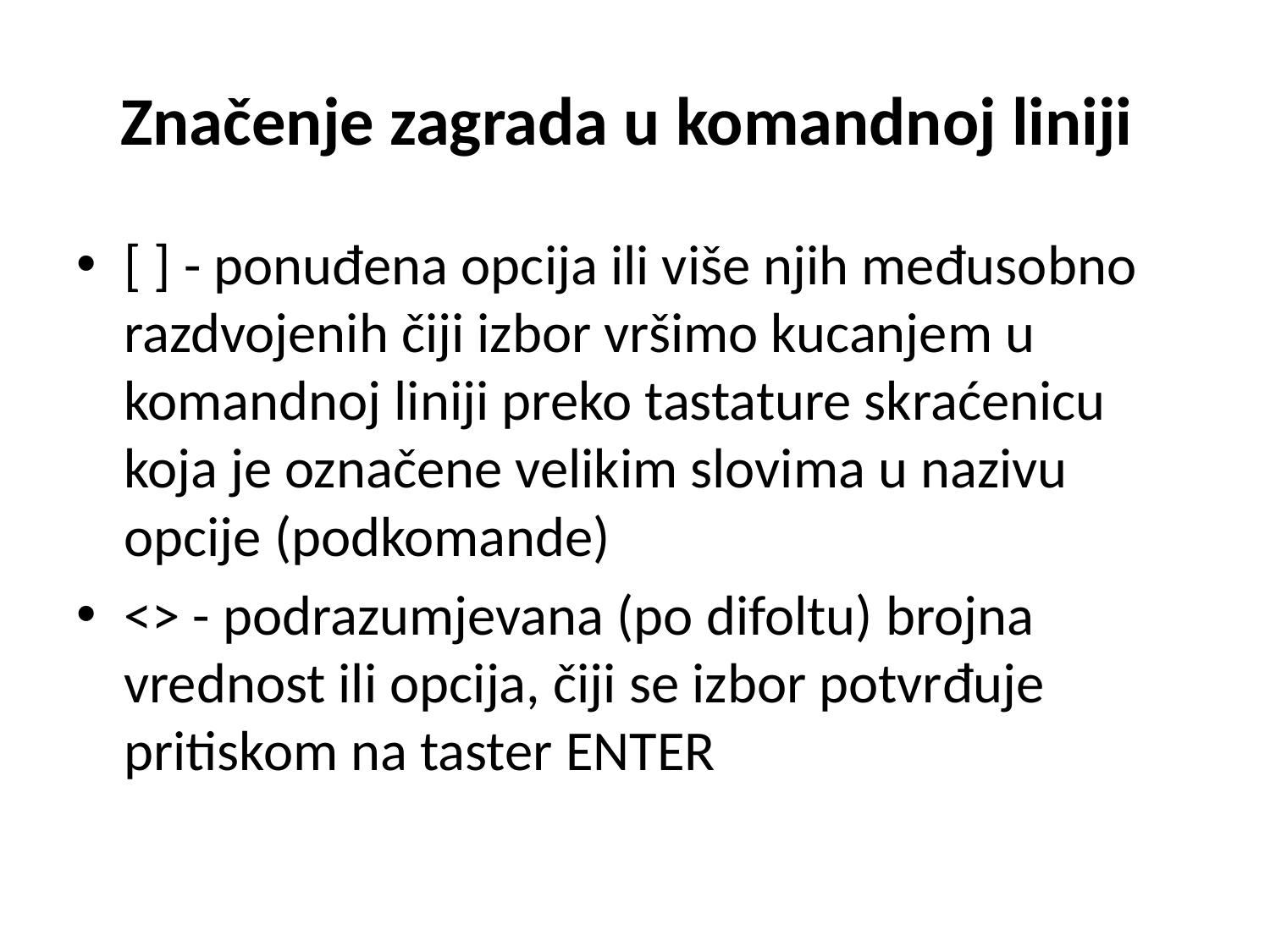

# Značenje zagrada u komandnoj liniji
[ ] - ponuđena opcija ili više njih međusobno razdvojenih čiji izbor vršimo kucanjem u komandnoj liniji preko tastature skraćenicu koja je označene velikim slovima u nazivu opcije (podkomande)
<> - podrazumjevana (po difoltu) brojna vrednost ili opcija, čiji se izbor potvrđuje pritiskom na taster ENTER